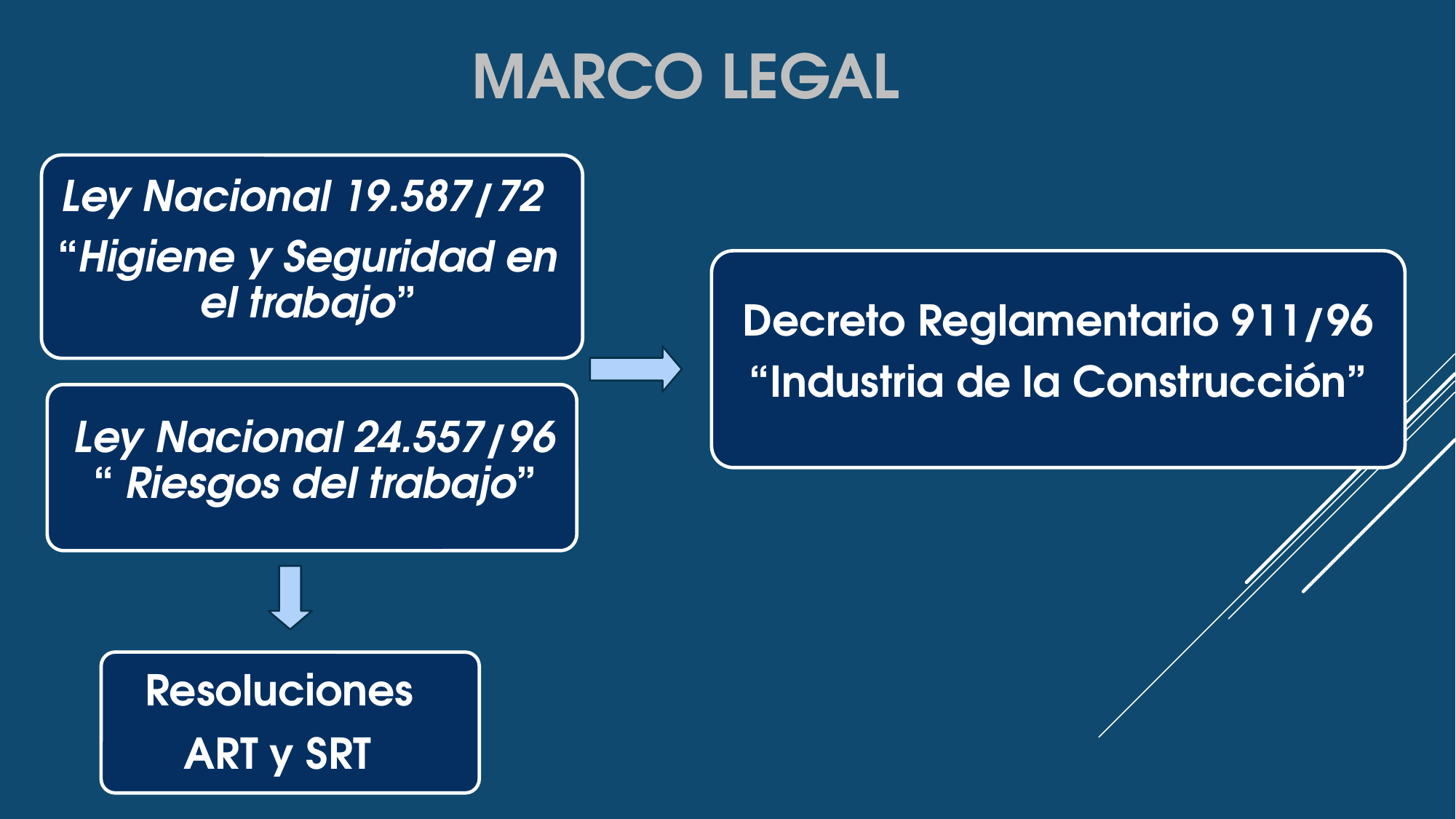

# Marco legal

Ley Nacional 19.587/72
“Higiene y Seguridad en el trabajo”

Decreto Reglamentario 911/96
“Industria de la Construcción”

Ley Nacional 24.557/96 “ Riesgos del trabajo”

Resoluciones
ART y SRT